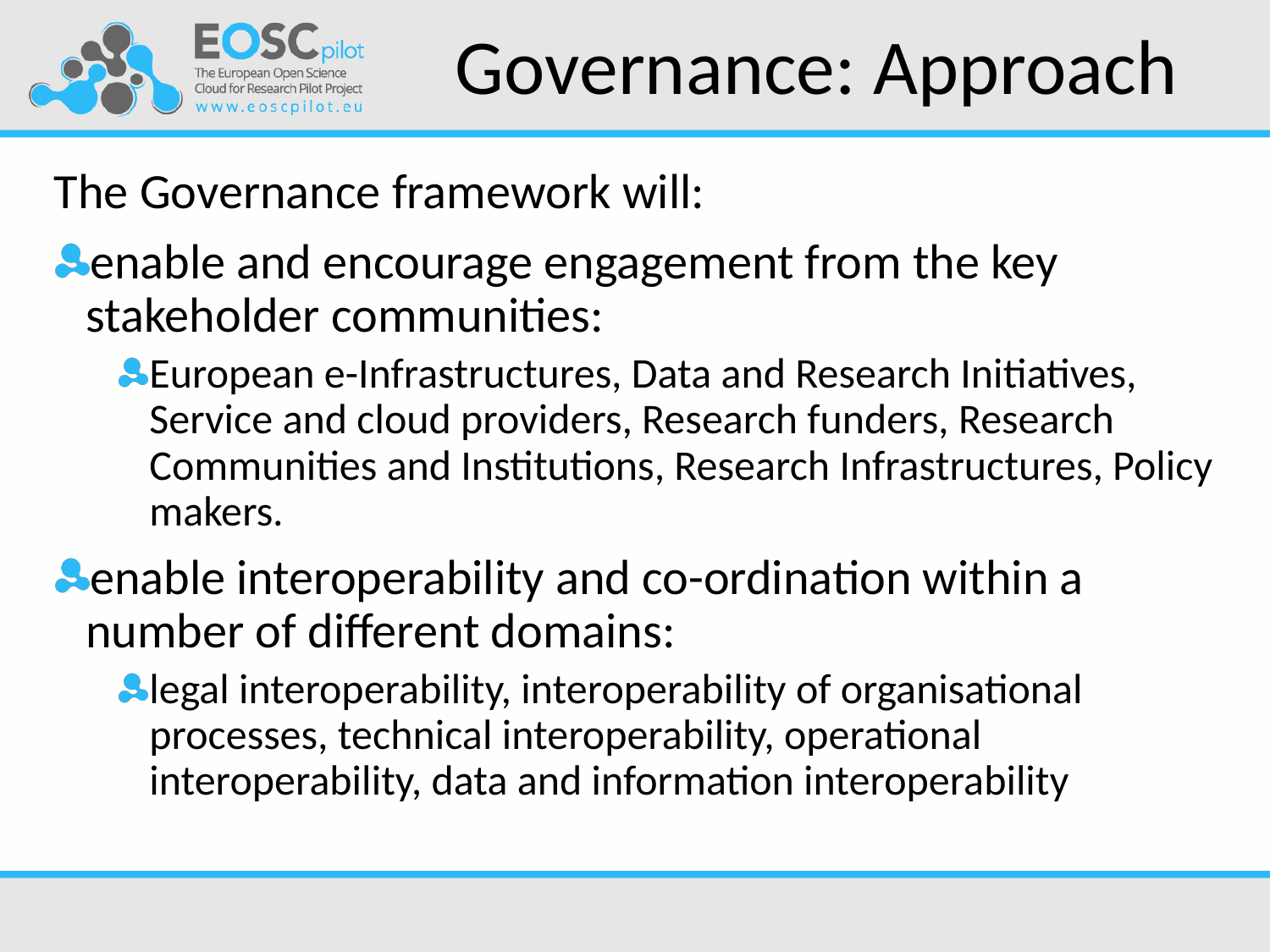

Governance: Approach
The Governance framework will:
enable and encourage engagement from the key stakeholder communities:
European e-Infrastructures, Data and Research Initiatives, Service and cloud providers, Research funders, Research Communities and Institutions, Research Infrastructures, Policy makers.
enable interoperability and co-ordination within a number of different domains:
legal interoperability, interoperability of organisational processes, technical interoperability, operational interoperability, data and information interoperability